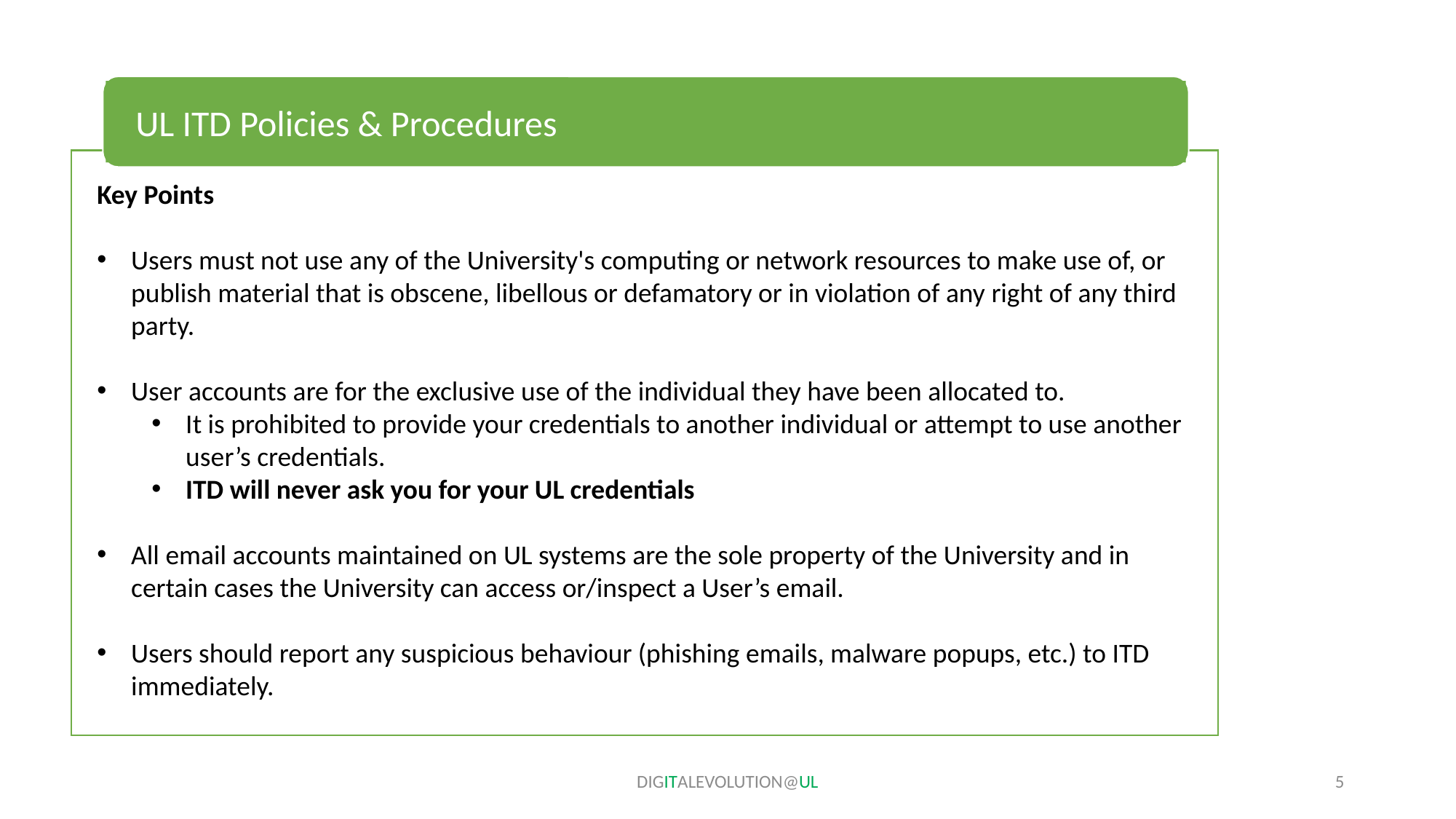

UL ITD Policies & Procedures

Key Points

Users must not use any of the University's computing or network resources to make use of, or publish material that is obscene, libellous or defamatory or in violation of any right of any third party.

User accounts are for the exclusive use of the individual they have been allocated to.
It is prohibited to provide your credentials to another individual or attempt to use another user’s credentials.
ITD will never ask you for your UL credentials

All email accounts maintained on UL systems are the sole property of the University and in certain cases the University can access or/inspect a User’s email.

Users should report any suspicious behaviour (phishing emails, malware popups, etc.) to ITD immediately.
DIGITALEVOLUTION@UL
5